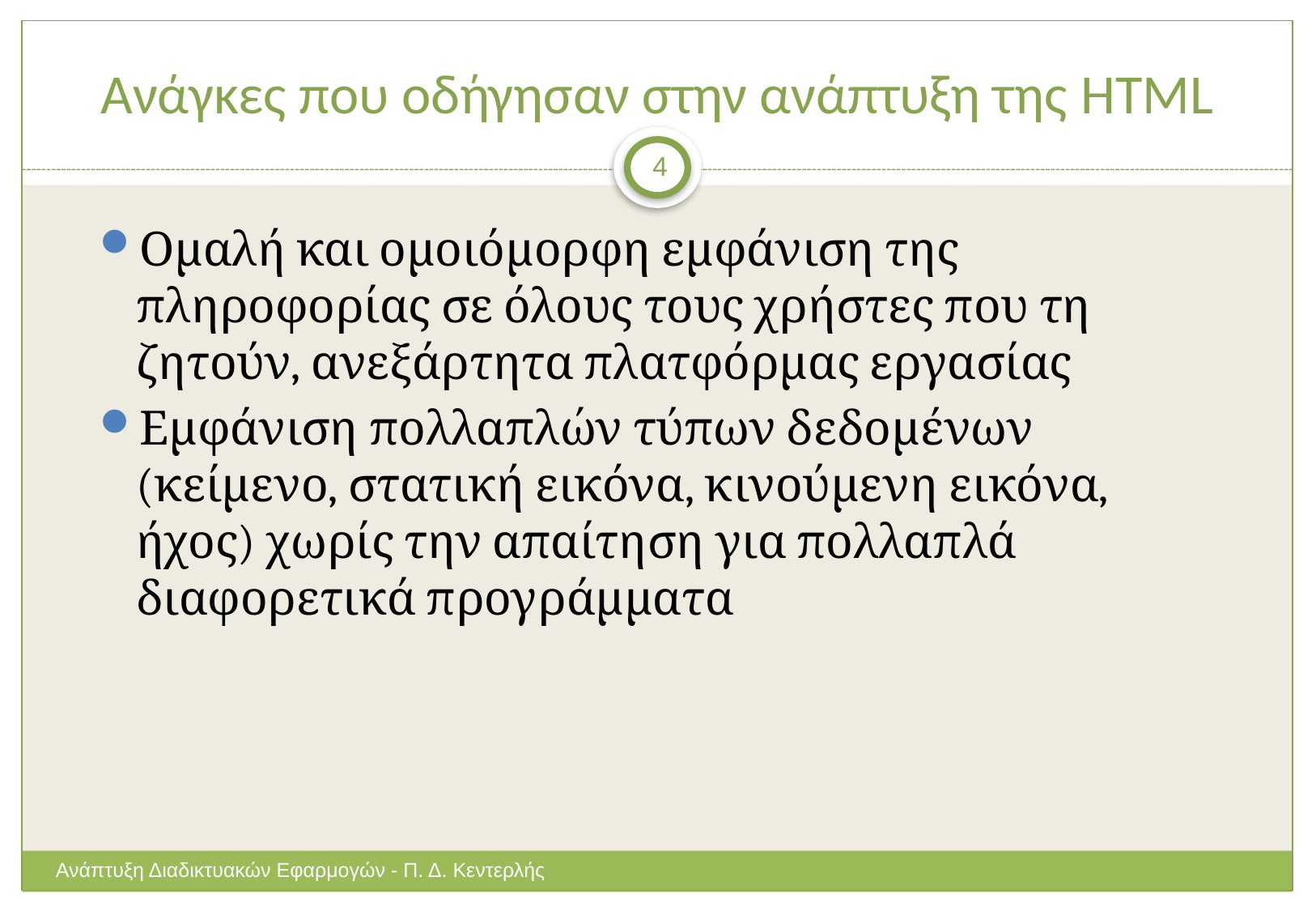

# Ανάγκες που οδήγησαν στην ανάπτυξη της HTML
4
Ομαλή και ομοιόμορφη εμφάνιση της πληροφορίας σε όλους τους χρήστες που τη ζητούν, ανεξάρτητα πλατφόρμας εργασίας
Εμφάνιση πολλαπλών τύπων δεδομένων (κείμενο, στατική εικόνα, κινούμενη εικόνα, ήχος) χωρίς την απαίτηση για πολλαπλά διαφορετικά προγράμματα
Ανάπτυξη Διαδικτυακών Εφαρμογών - Π. Δ. Κεντερλής